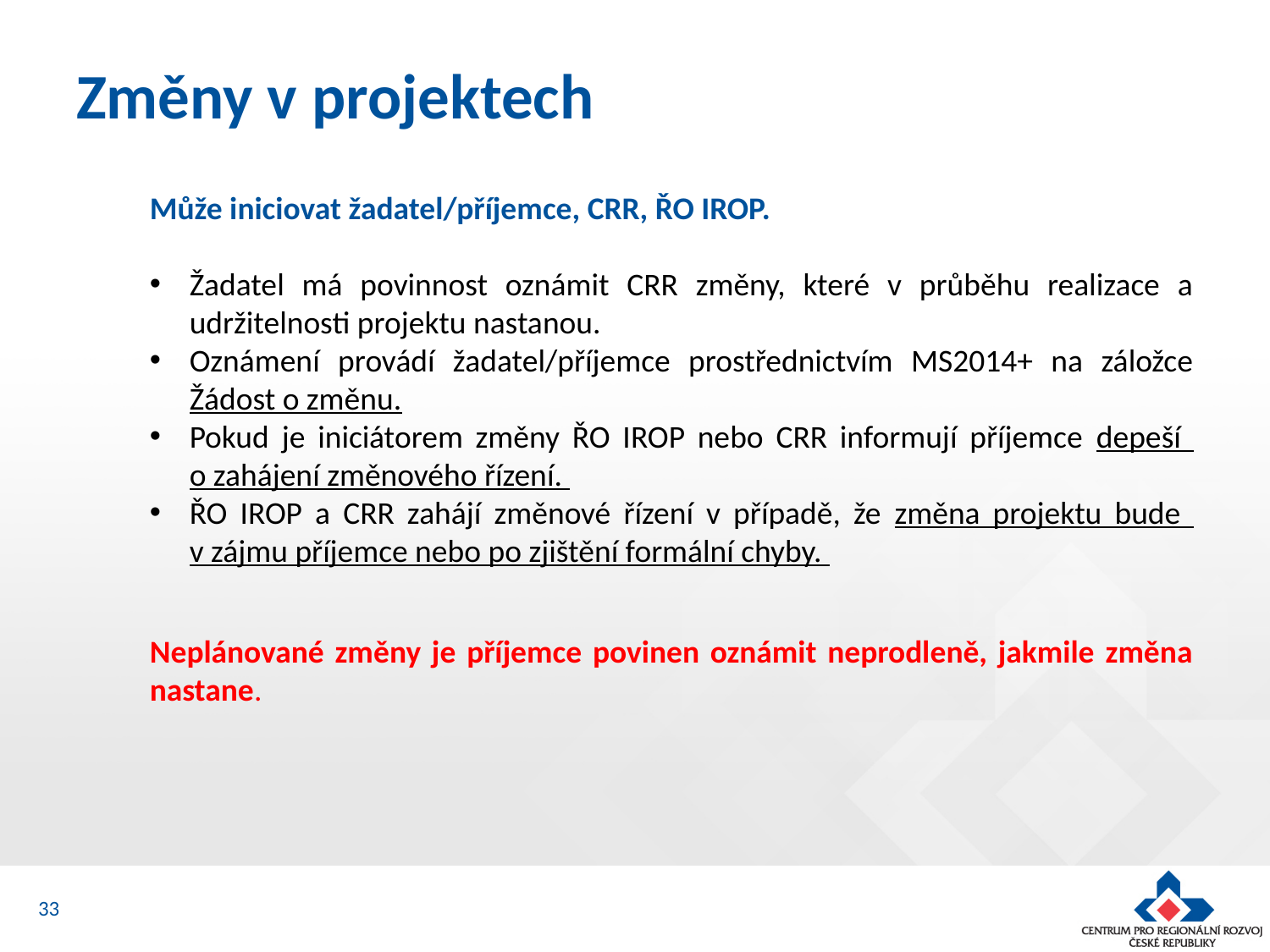

# Změny v projektech
Může iniciovat žadatel/příjemce, CRR, ŘO IROP.

Žadatel má povinnost oznámit CRR změny, které v průběhu realizace a udržitelnosti projektu nastanou.
Oznámení provádí žadatel/příjemce prostřednictvím MS2014+ na záložce Žádost o změnu.
Pokud je iniciátorem změny ŘO IROP nebo CRR informují příjemce depeší
o zahájení změnového řízení.
ŘO IROP a CRR zahájí změnové řízení v případě, že změna projektu bude
v zájmu příjemce nebo po zjištění formální chyby.

Neplánované změny je příjemce povinen oznámit neprodleně, jakmile změna nastane.

33